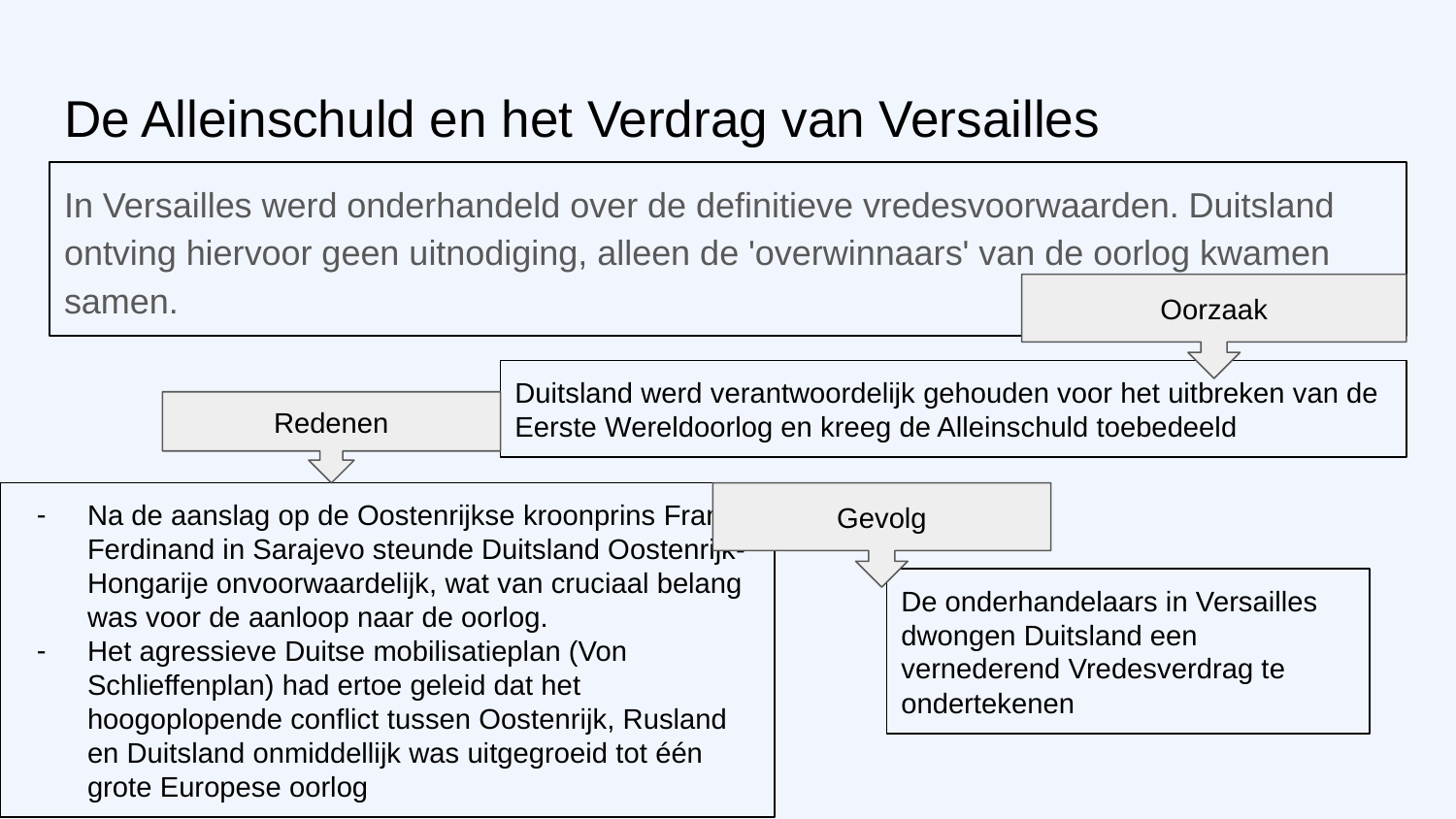

# De Alleinschuld en het Verdrag van Versailles
In Versailles werd onderhandeld over de definitieve vredesvoorwaarden. Duitsland ontving hiervoor geen uitnodiging, alleen de 'overwinnaars' van de oorlog kwamen samen.
Oorzaak
Duitsland werd verantwoordelijk gehouden voor het uitbreken van de Eerste Wereldoorlog en kreeg de Alleinschuld toebedeeld
Redenen
Na de aanslag op de Oostenrijkse kroonprins Franz-Ferdinand in Sarajevo steunde Duitsland Oostenrijk-Hongarije onvoorwaardelijk, wat van cruciaal belang was voor de aanloop naar de oorlog.
Het agressieve Duitse mobilisatieplan (Von Schlieffenplan) had ertoe geleid dat het hoogoplopende conflict tussen Oostenrijk, Rusland en Duitsland onmiddellijk was uitgegroeid tot één grote Europese oorlog
Gevolg
De onderhandelaars in Versailles dwongen Duitsland een vernederend Vredesverdrag te ondertekenen